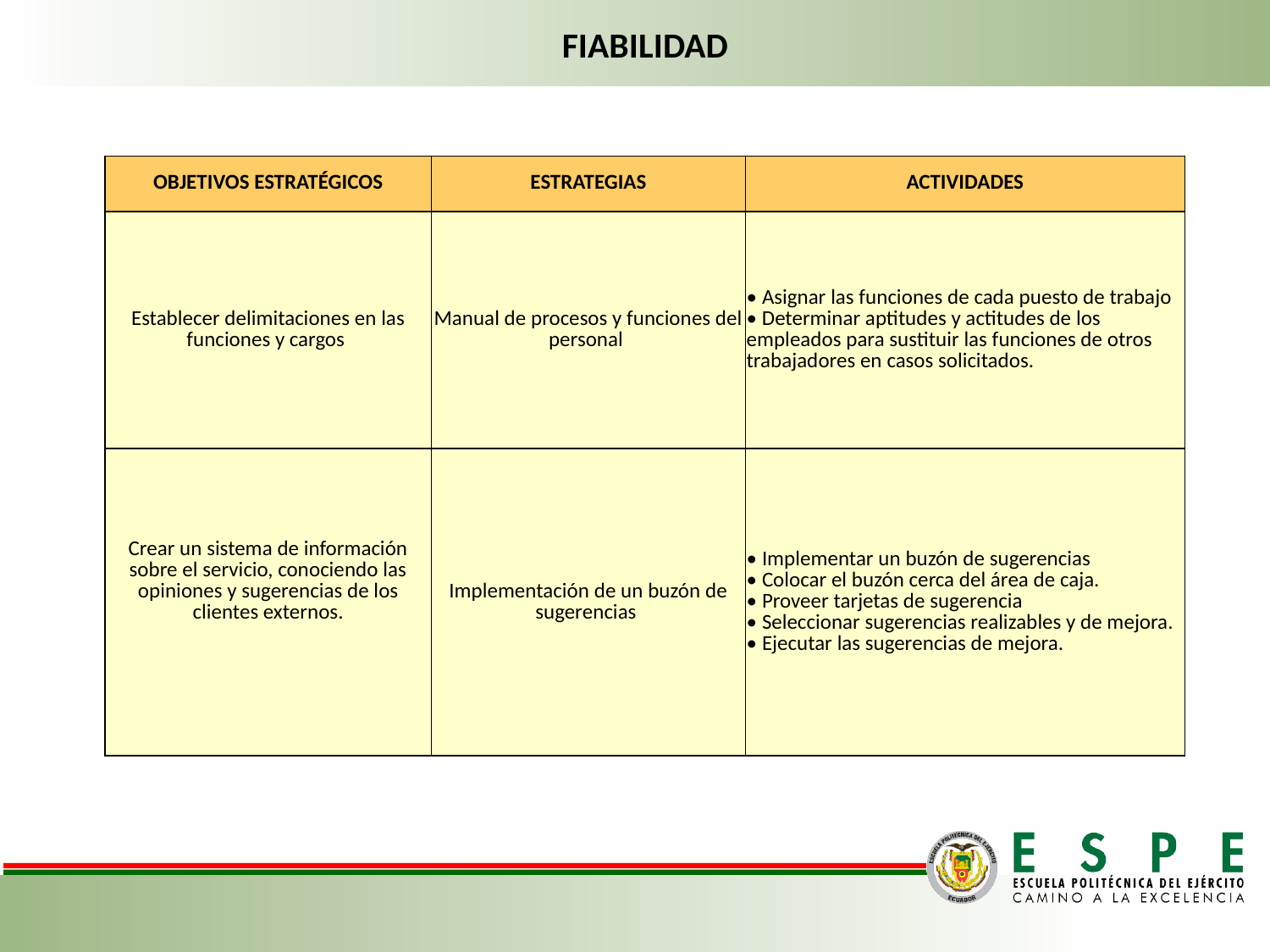

FIABILIDAD
| OBJETIVOS ESTRATÉGICOS | ESTRATEGIAS | ACTIVIDADES |
| --- | --- | --- |
| Establecer delimitaciones en las funciones y cargos | Manual de procesos y funciones del personal | • Asignar las funciones de cada puesto de trabajo • Determinar aptitudes y actitudes de los empleados para sustituir las funciones de otros trabajadores en casos solicitados. |
| Crear un sistema de información sobre el servicio, conociendo las opiniones y sugerencias de los clientes externos. | Implementación de un buzón de sugerencias | • Implementar un buzón de sugerencias • Colocar el buzón cerca del área de caja. • Proveer tarjetas de sugerencia • Seleccionar sugerencias realizables y de mejora. • Ejecutar las sugerencias de mejora. |